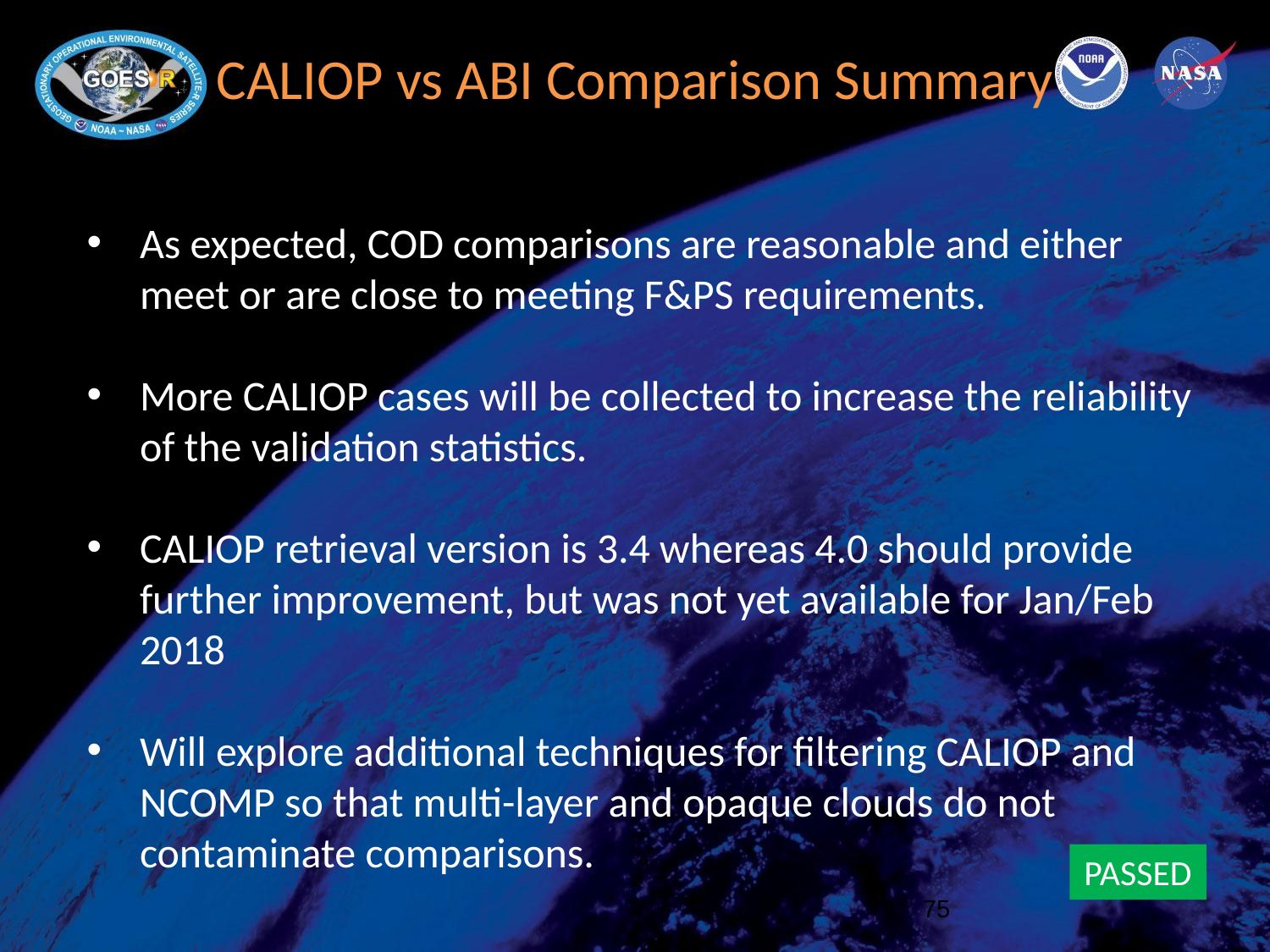

# CALIOP vs ABI Comparison Summary
As expected, COD comparisons are reasonable and either meet or are close to meeting F&PS requirements.

More CALIOP cases will be collected to increase the reliability of the validation statistics.

CALIOP retrieval version is 3.4 whereas 4.0 should provide further improvement, but was not yet available for Jan/Feb 2018

Will explore additional techniques for filtering CALIOP and NCOMP so that multi-layer and opaque clouds do not contaminate comparisons.
PASSED
75